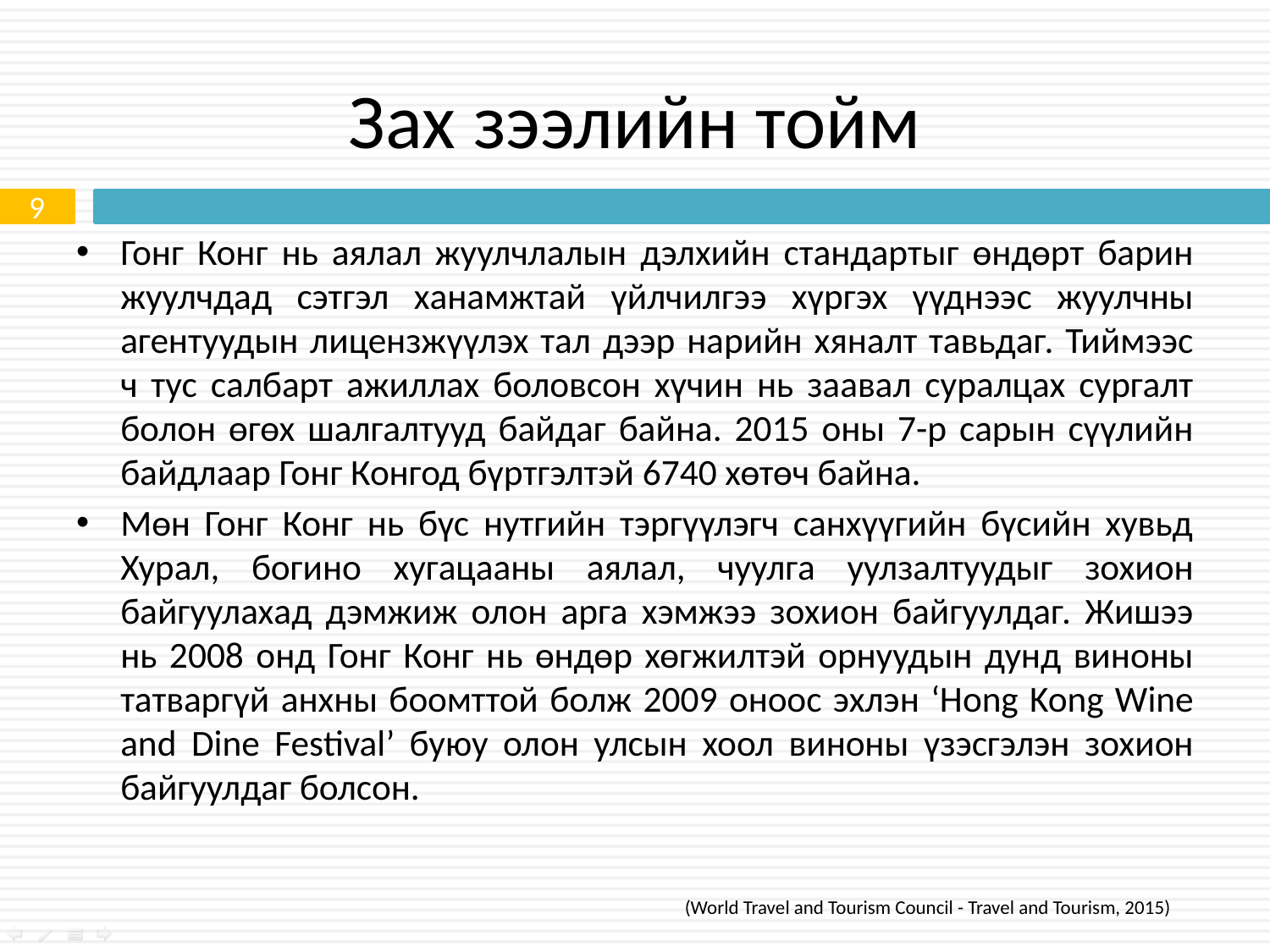

# Зах зээлийн тойм
9

Гонг Конг нь аялал жуулчлалын дэлхийн стандартыг өндөрт барин жуулчдад сэтгэл ханамжтай үйлчилгээ хүргэх үүднээс жуулчны агентуудын лицензжүүлэх тал дээр нарийн хяналт тавьдаг. Тиймээс ч тус салбарт ажиллах боловсон хүчин нь заавал суралцах сургалт болон өгөх шалгалтууд байдаг байна. 2015 оны 7-р сарын сүүлийн байдлаар Гонг Конгод бүртгэлтэй 6740 хөтөч байна.
Мөн Гонг Конг нь бүс нутгийн тэргүүлэгч санхүүгийн бүсийн хувьд Хурал, богино хугацааны аялал, чуулга уулзалтуудыг зохион байгуулахад дэмжиж олон арга хэмжээ зохион байгуулдаг. Жишээ нь 2008 онд Гонг Конг нь өндөр хөгжилтэй орнуудын дунд виноны татваргүй анхны боомттой болж 2009 оноос эхлэн ‘Hong Kong Wine and Dine Festival’ буюу олон улсын хоол виноны үзэсгэлэн зохион байгуулдаг болсон.
(World Travel and Tourism Council - Travel and Tourism, 2015)